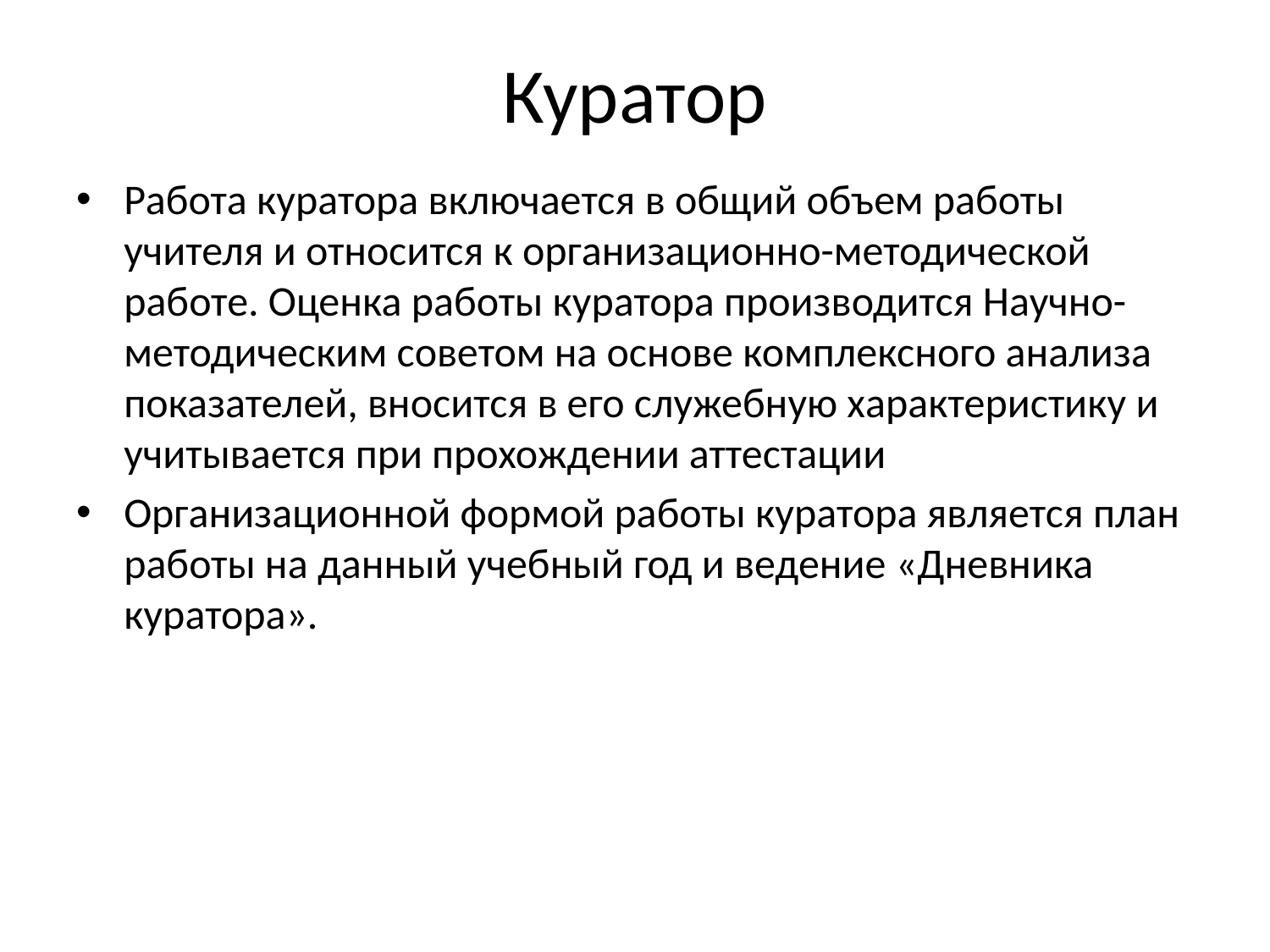

# Куратор
Работа куратора включается в общий объем работы учителя и относится к организационно-методической работе. Оценка работы куратора производится Научно-методическим советом на основе комплексного анализа показателей, вносится в его служебную характеристику и учитывается при прохождении аттестации
Организационной формой работы куратора является план работы на данный учебный год и ведение «Дневника куратора».